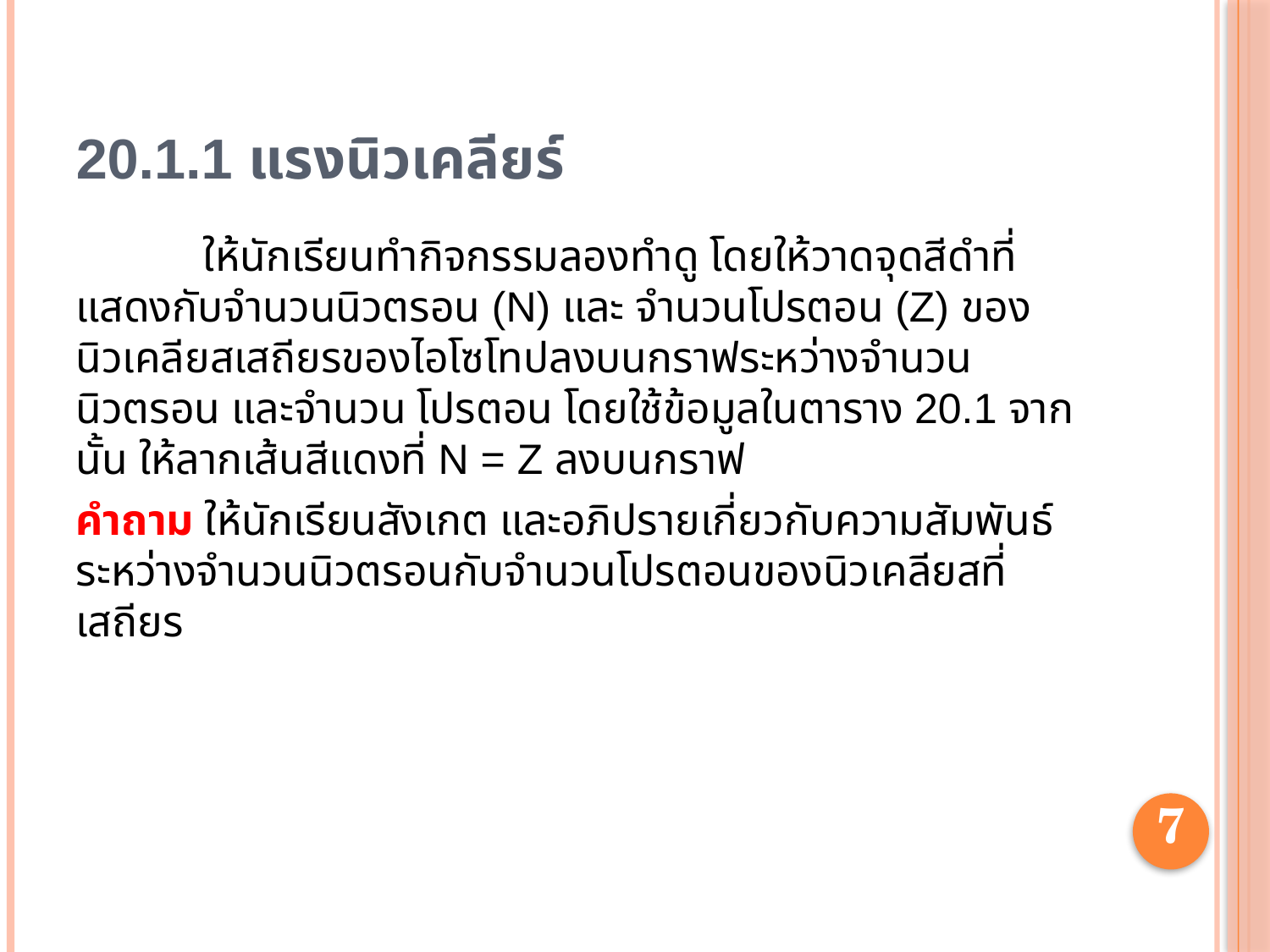

# 20.1.1 แรงนิวเคลียร์
	ให้นักเรียนทำกิจกรรมลองทำดู โดยให้วาดจุดสีดำที่แสดงกับจำนวนนิวตรอน (N) และ จำนวนโปรตอน (Z) ของนิวเคลียสเสถียรของไอโซโทปลงบนกราฟระหว่างจำนวนนิวตรอน และจำนวน โปรตอน โดยใช้ข้อมูลในตาราง 20.1 จากนั้น ให้ลากเส้นสีแดงที่ N = Z ลงบนกราฟ
คำถาม ให้นักเรียนสังเกต และอภิปรายเกี่ยวกับความสัมพันธ์ระหว่างจำนวนนิวตรอนกับจำนวนโปรตอนของนิวเคลียสที่เสถียร
7